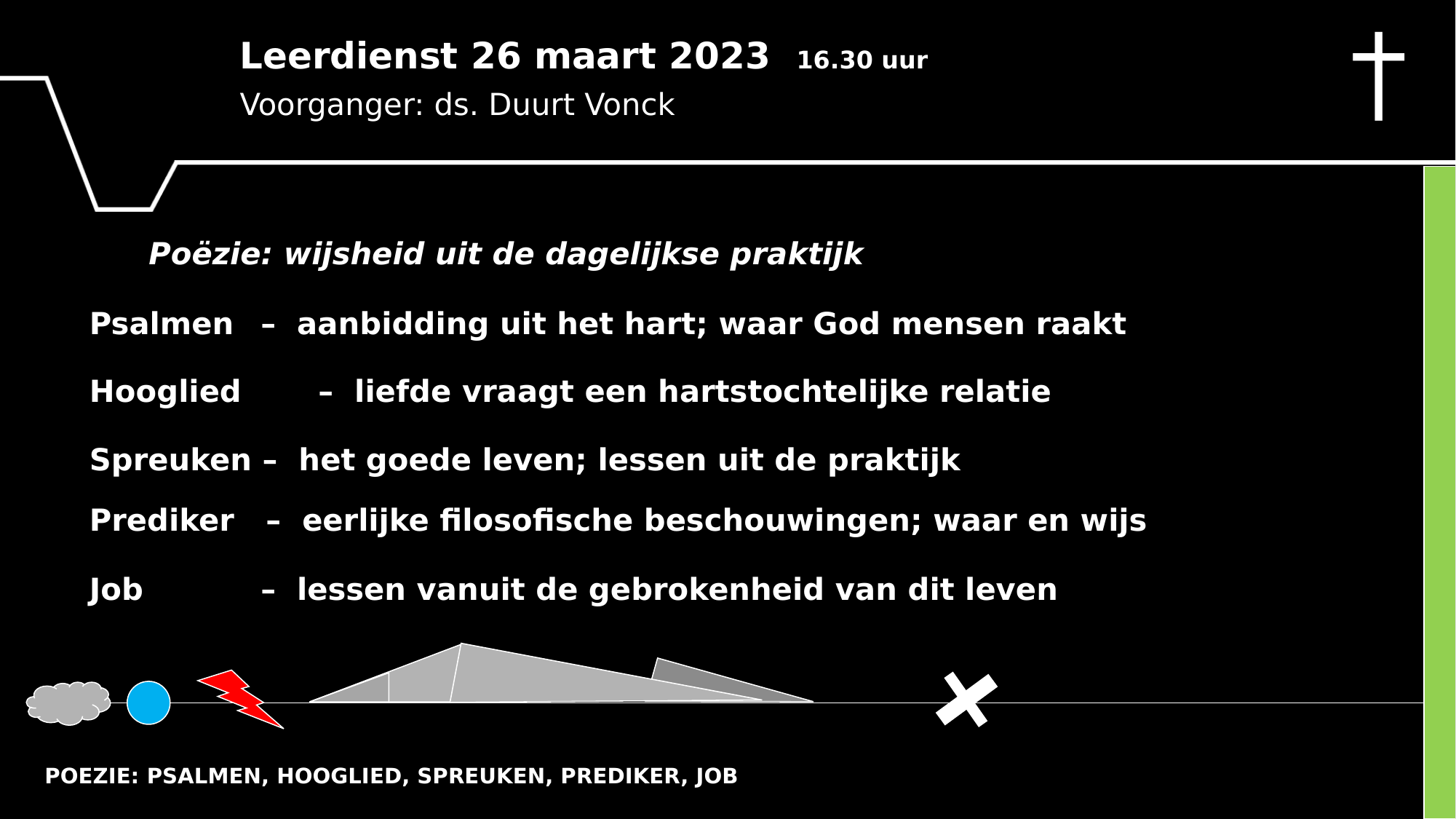

Leerdienst 26 maart 2023  16.30 uur
Voorganger: ds. Duurt Vonck

Poëzie: wijsheid uit de dagelijkse praktijk

Psalmen 	 –  aanbidding uit het hart; waar God mensen raakt

Hooglied	 –  liefde vraagt een hartstochtelijke relatie
Spreuken –  het goede leven; lessen uit de praktijk
Prediker   –  eerlijke filosofische beschouwingen; waar en wijs

Job		 –  lessen vanuit de gebrokenheid van dit leven

POEZIE: PSALMEN, HOOGLIED, SPREUKEN, PREDIKER, JOB